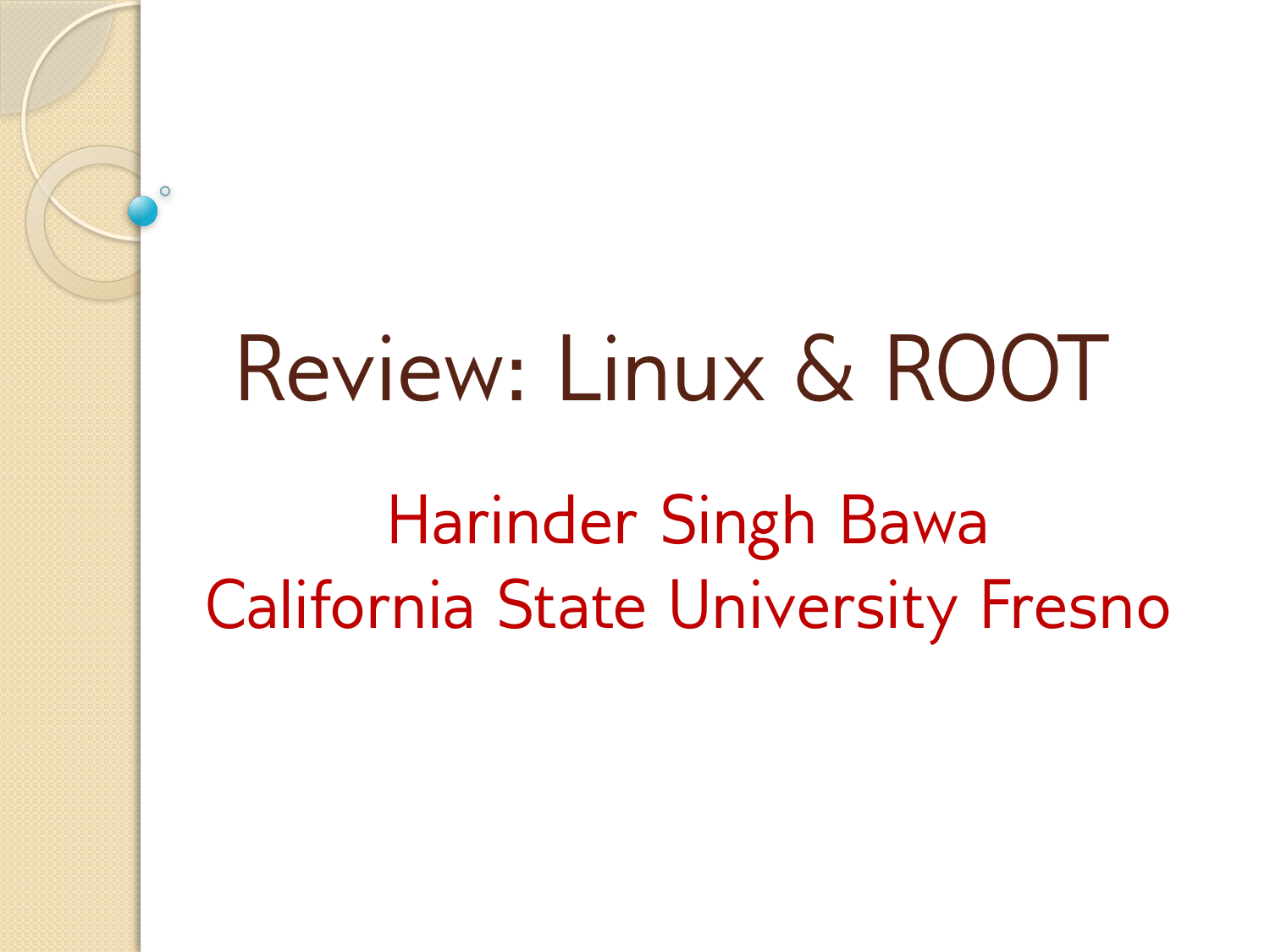

# Review: Linux & ROOT
Harinder Singh Bawa
California State University Fresno